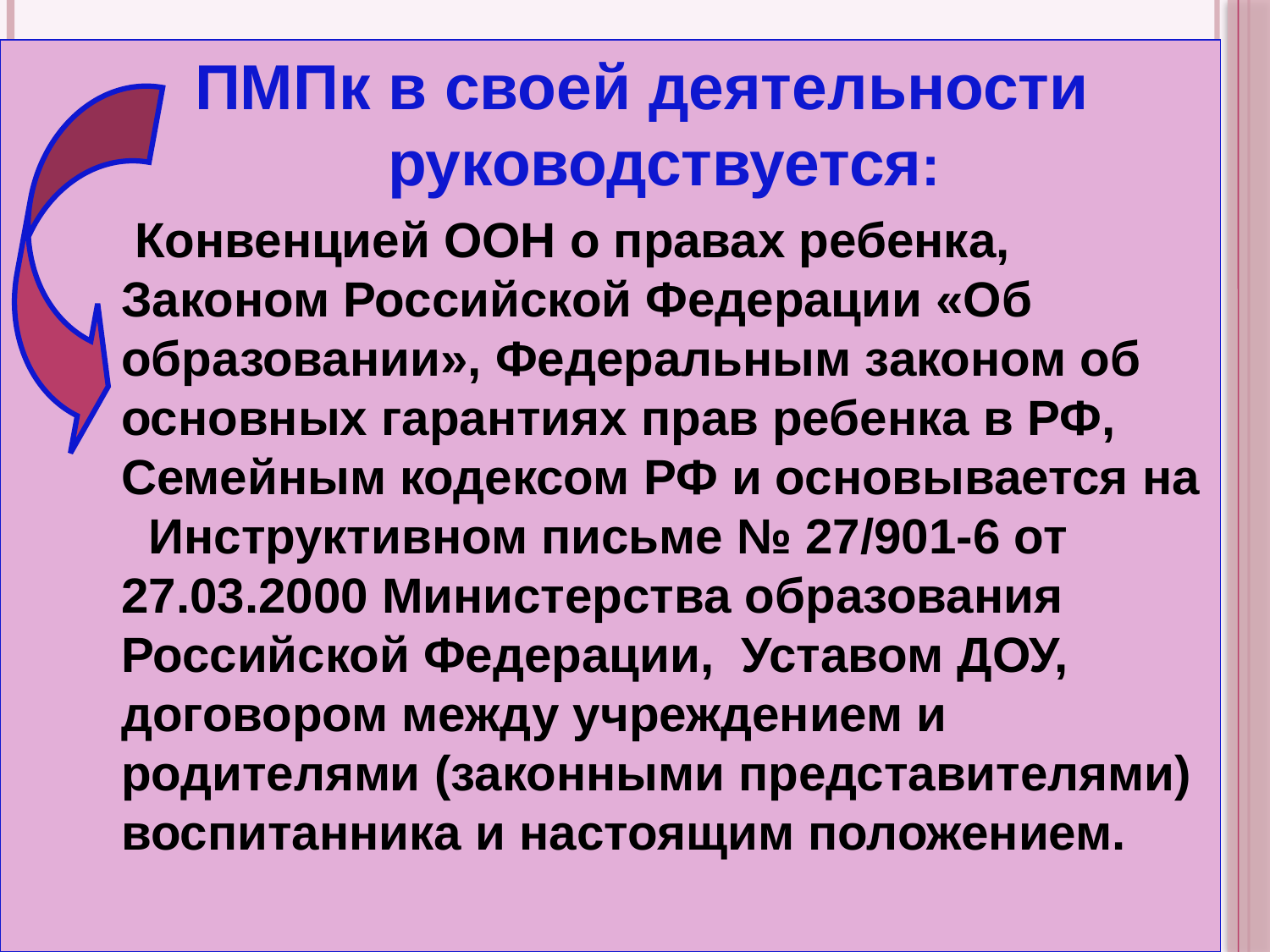

ПМПк в своей деятельности руководствуется:
	 Конвенцией ООН о правах ребенка, Законом Российской Федерации «Об образовании», Федеральным законом об основных гарантиях прав ребенка в РФ, Семейным кодексом РФ и основывается на   Инструктивном письме № 27/901-6 от 27.03.2000 Министерства образования Российской Федерации,  Уставом ДОУ, договором между учреждением и родителями (законными представителями) воспитанника и настоящим положением.
#